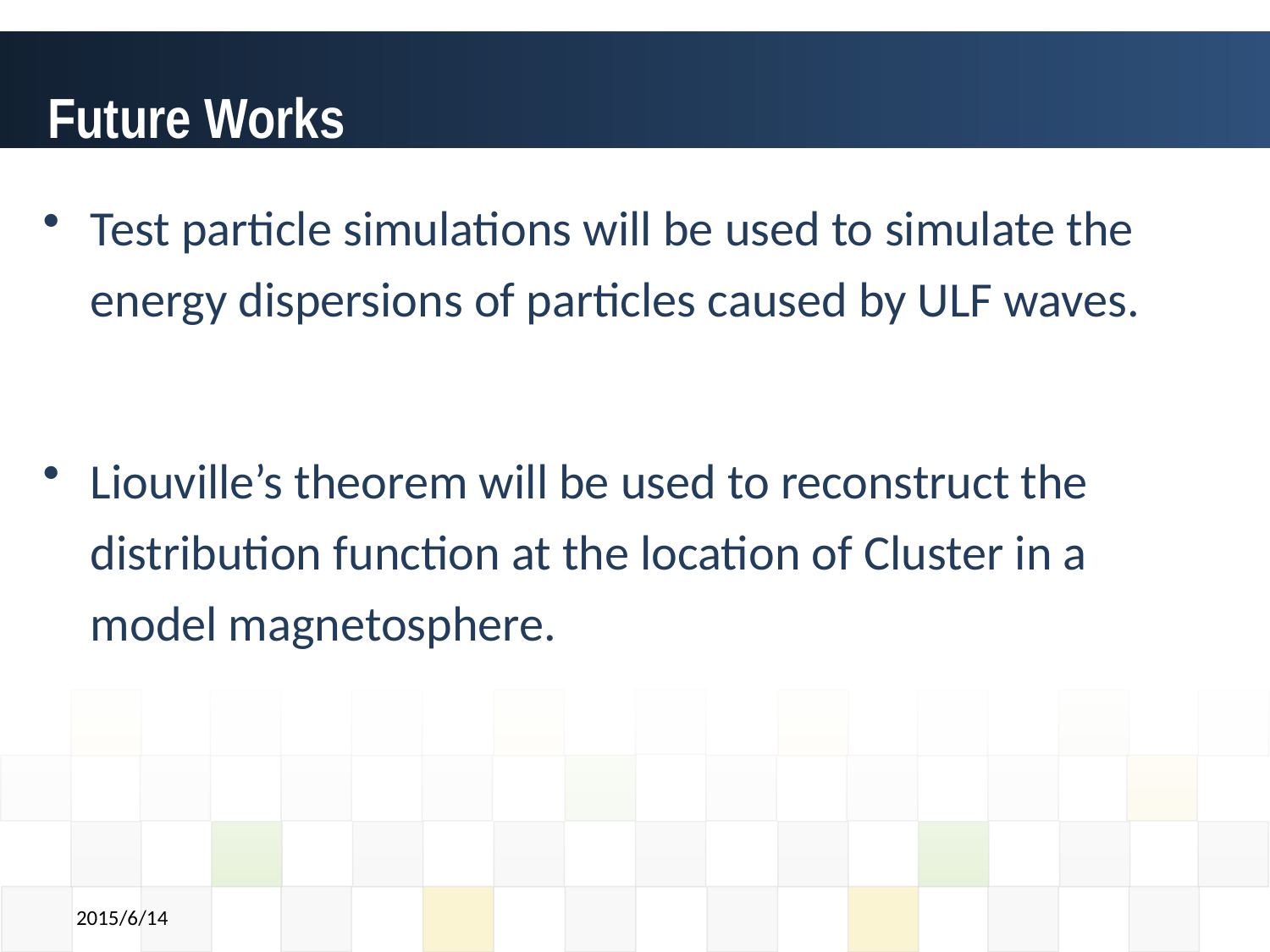

Future Works
Test particle simulations will be used to simulate the energy dispersions of particles caused by ULF waves.

Liouville’s theorem will be used to reconstruct the distribution function at the location of Cluster in a model magnetosphere.
2015/6/14